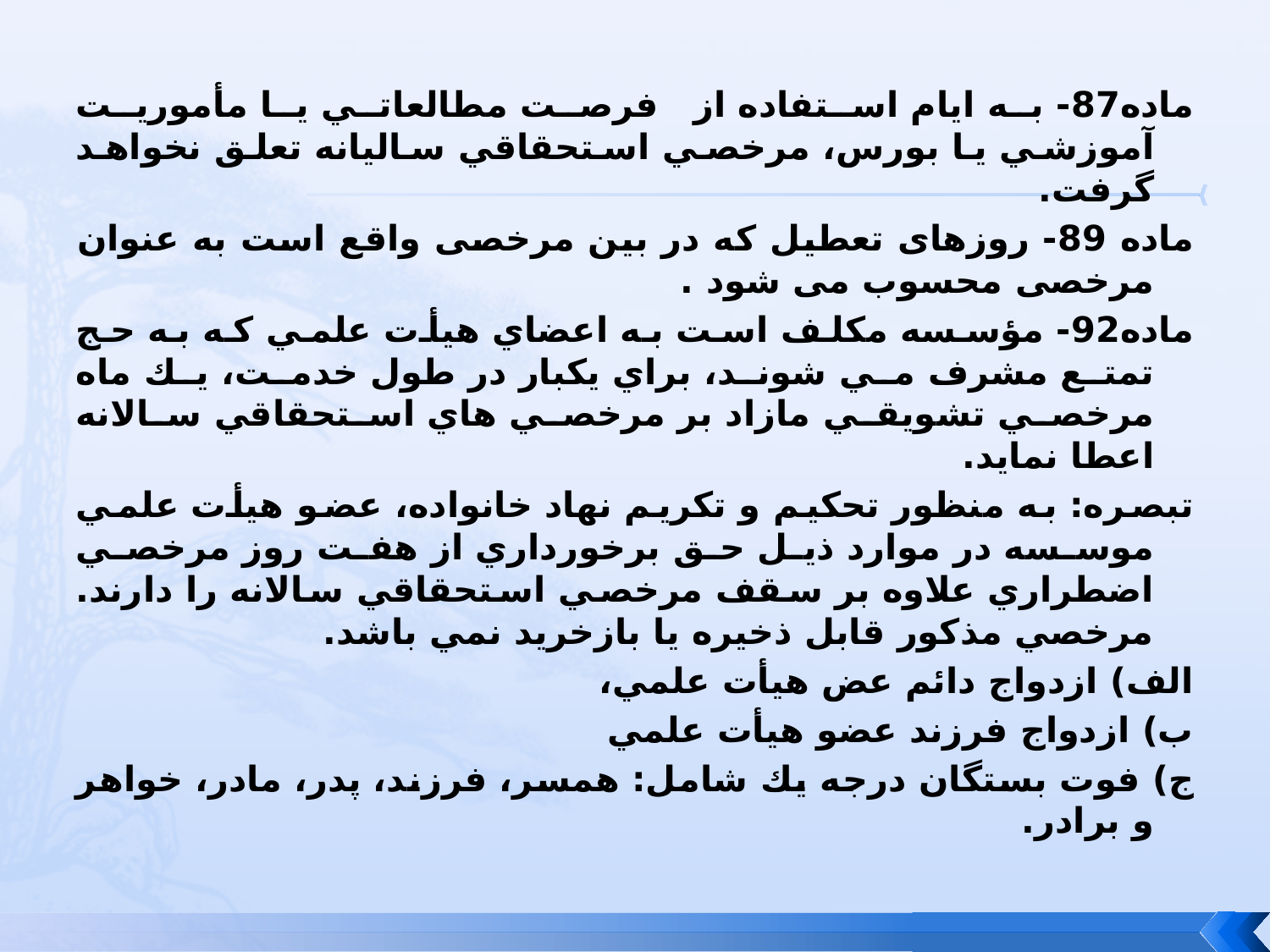

ماده87- به ايام استفاده از فرصت مطالعاتي يا مأموريت آموزشي يا بورس، مرخصي استحقاقي ساليانه تعلق نخواهد گرفت.
ماده 89- روزهای تعطیل که در بین مرخصی واقع است به عنوان مرخصی محسوب می شود .
ماده92- مؤسسه مكلف است به اعضاي هيأت علمي كه به حج تمتع مشرف مي شوند، براي يكبار در طول خدمت، يك ماه مرخصي تشويقي مازاد بر مرخصي هاي استحقاقي سالانه اعطا نمايد.
تبصره: به منظور تحكيم و تكريم نهاد خانواده، عضو هيأت علمي موسسه در موارد ذيل حق برخورداري از هفت روز مرخصي اضطراري علاوه بر سقف مرخصي استحقاقي سالانه را دارند. مرخصي مذكور قابل ذخيره يا بازخريد نمي باشد.
الف) ازدواج دائم عض هيأت علمي،
ب) ازدواج فرزند عضو هيأت علمي
ج) فوت بستگان درجه يك شامل: همسر، فرزند، پدر، مادر، خواهر و برادر.